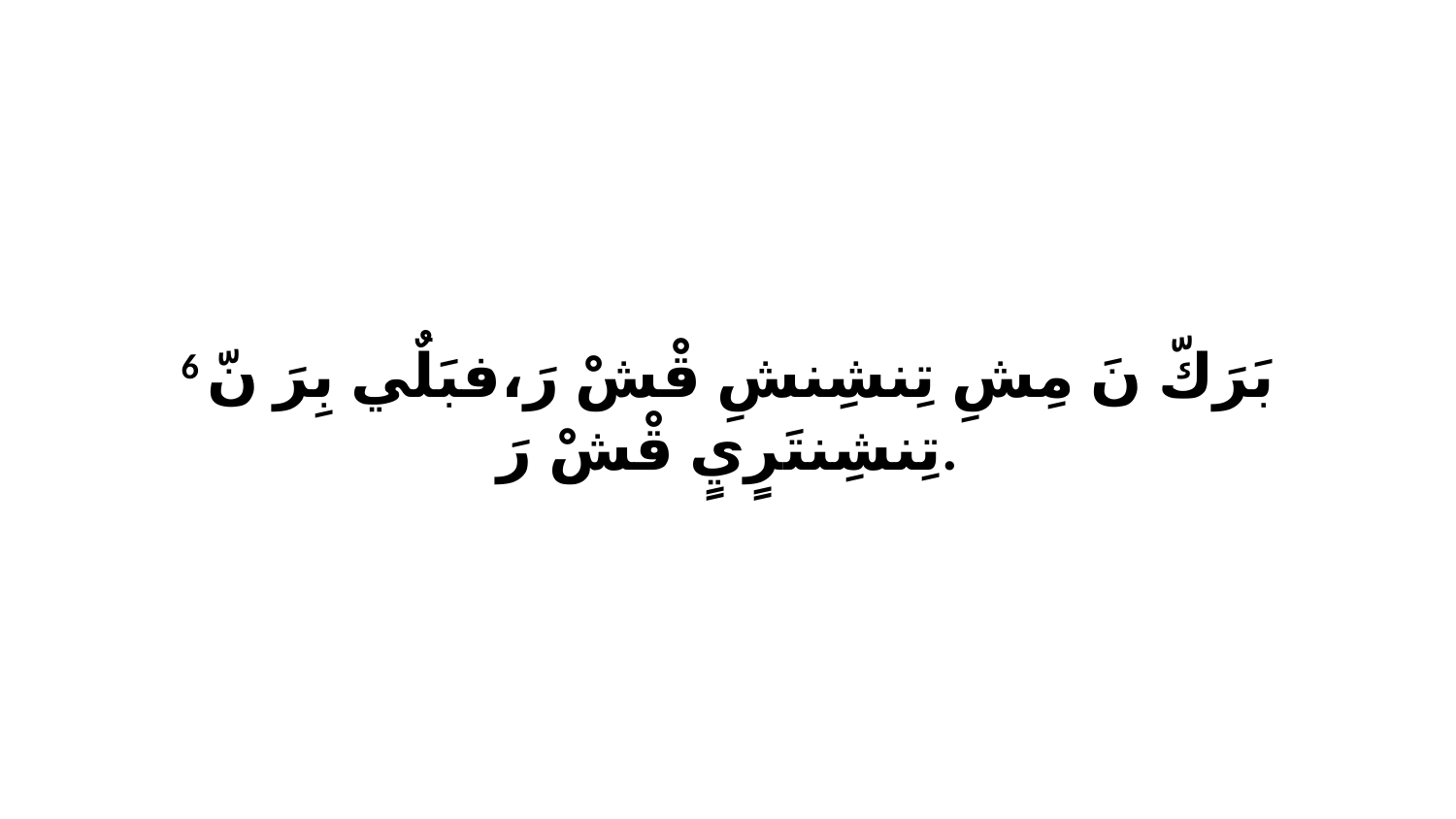

6 بَرَكّ نَ مِشِ تِنشِنشِ قْشْ رَ،فبَلٌي بِرَ نّ تِنشِنتَرٍيٍ قْشْ رَ.